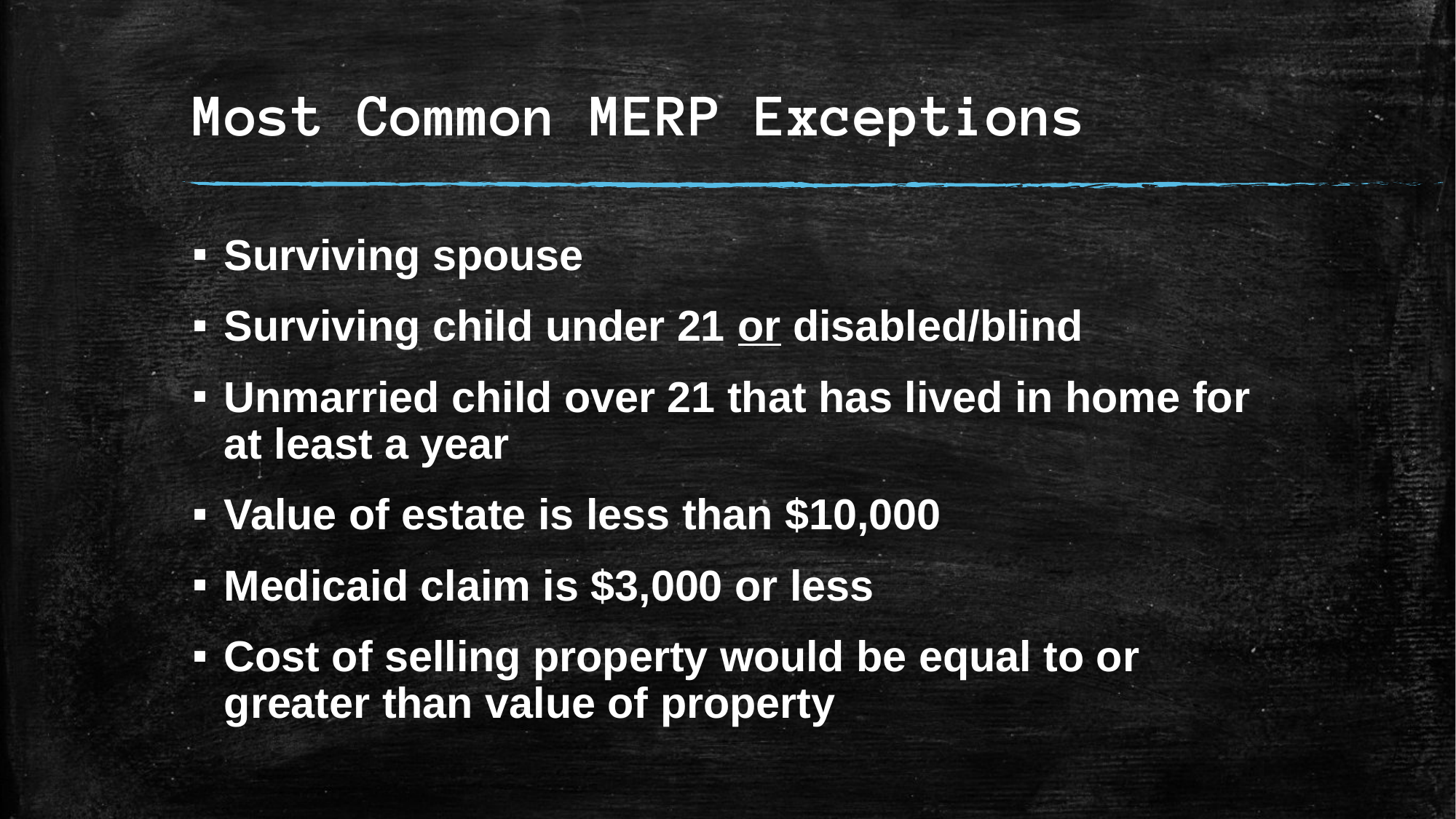

# Most Common MERP Exceptions
Surviving spouse
Surviving child under 21 or disabled/blind
Unmarried child over 21 that has lived in home for at least a year
Value of estate is less than $10,000
Medicaid claim is $3,000 or less
Cost of selling property would be equal to or greater than value of property